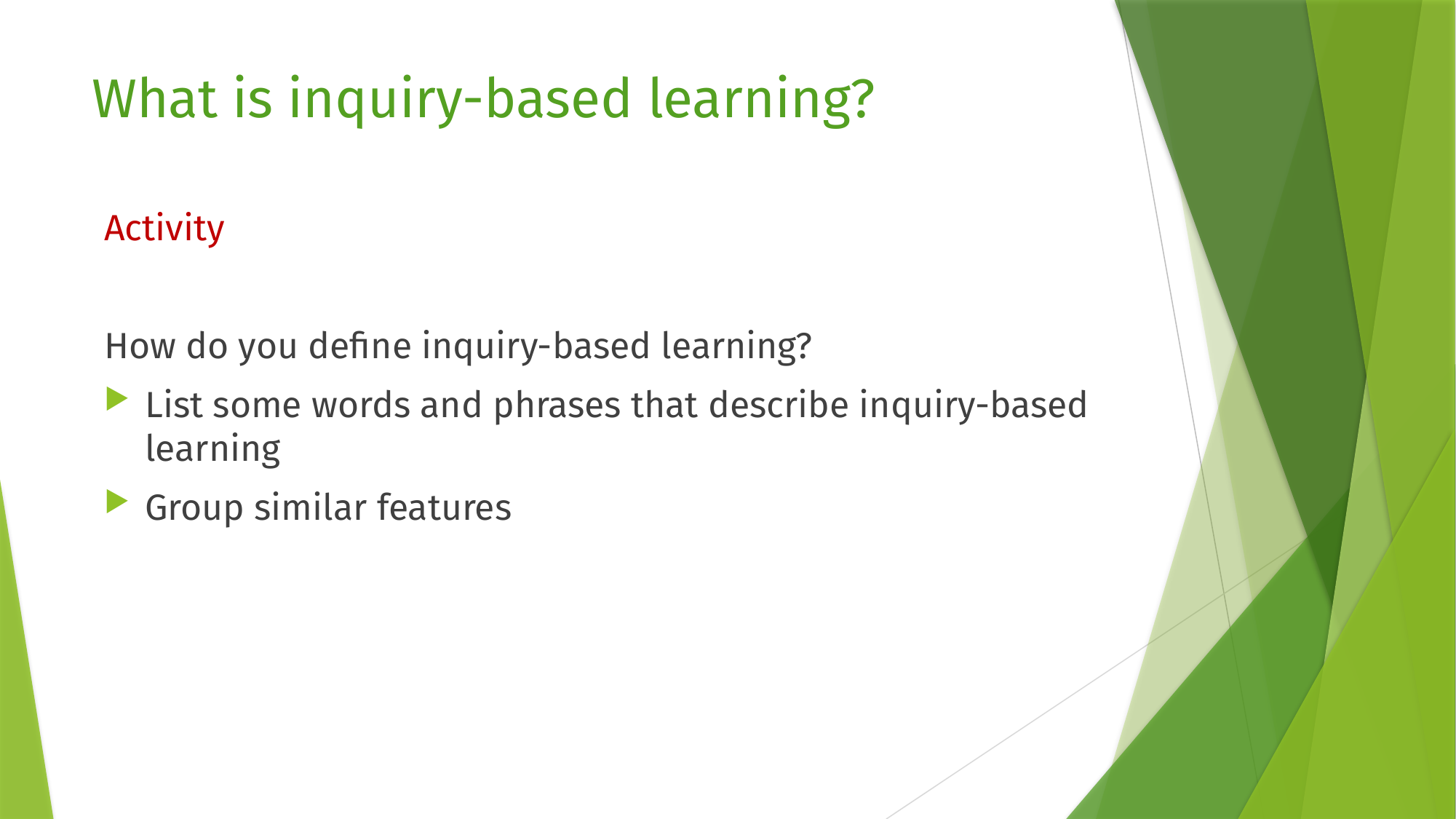

# What is inquiry-based learning?
Activity

How do you define inquiry-based learning?
List some words and phrases that describe inquiry-based learning
Group similar features